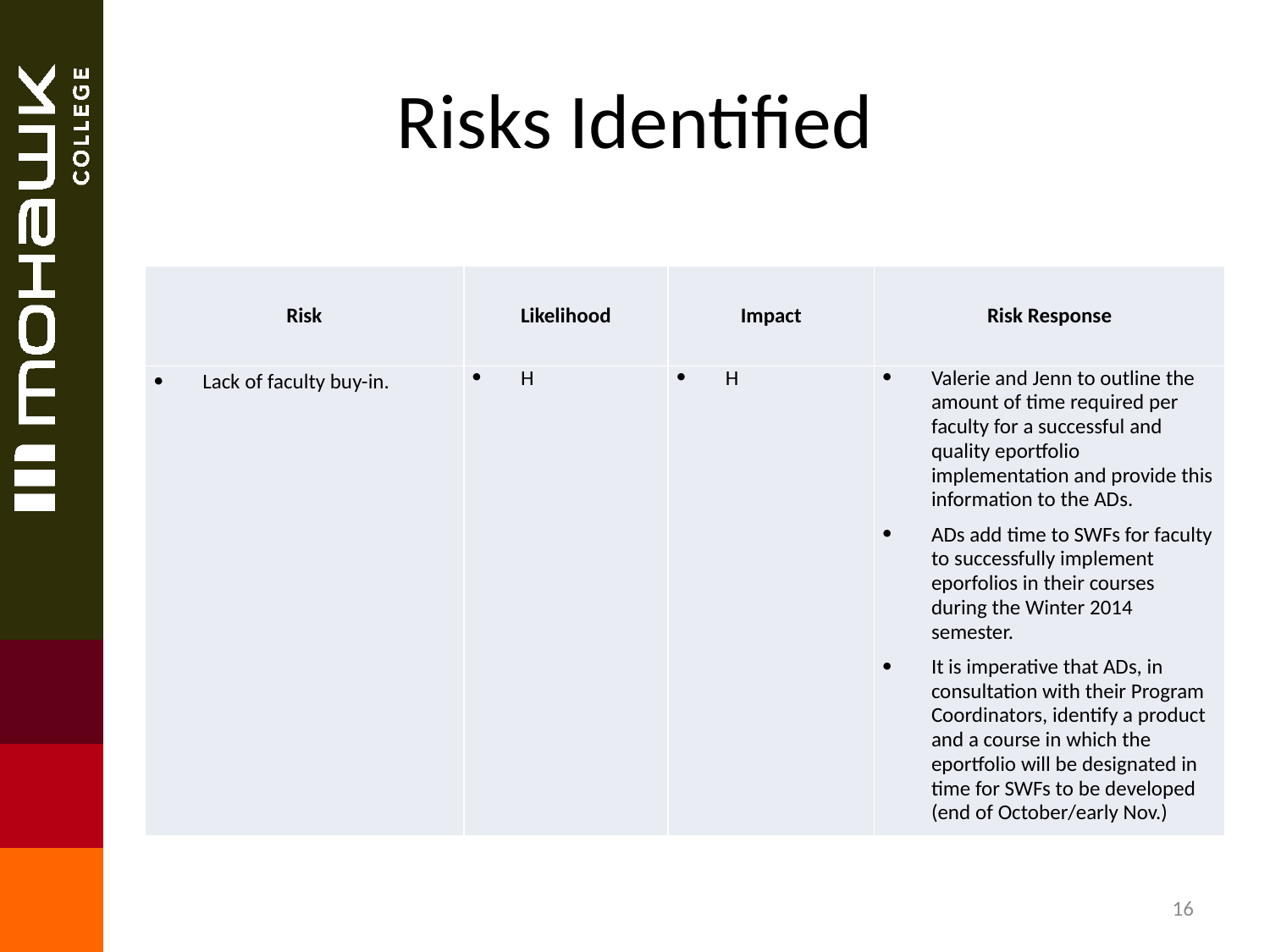

# Risks Identified
| Risk | Likelihood | Impact | Risk Response |
| --- | --- | --- | --- |
| Lack of faculty buy-in. | H | H | Valerie and Jenn to outline the amount of time required per faculty for a successful and quality eportfolio implementation and provide this information to the ADs. ADs add time to SWFs for faculty to successfully implement eporfolios in their courses during the Winter 2014 semester. It is imperative that ADs, in consultation with their Program Coordinators, identify a product and a course in which the eportfolio will be designated in time for SWFs to be developed (end of October/early Nov.) |
16